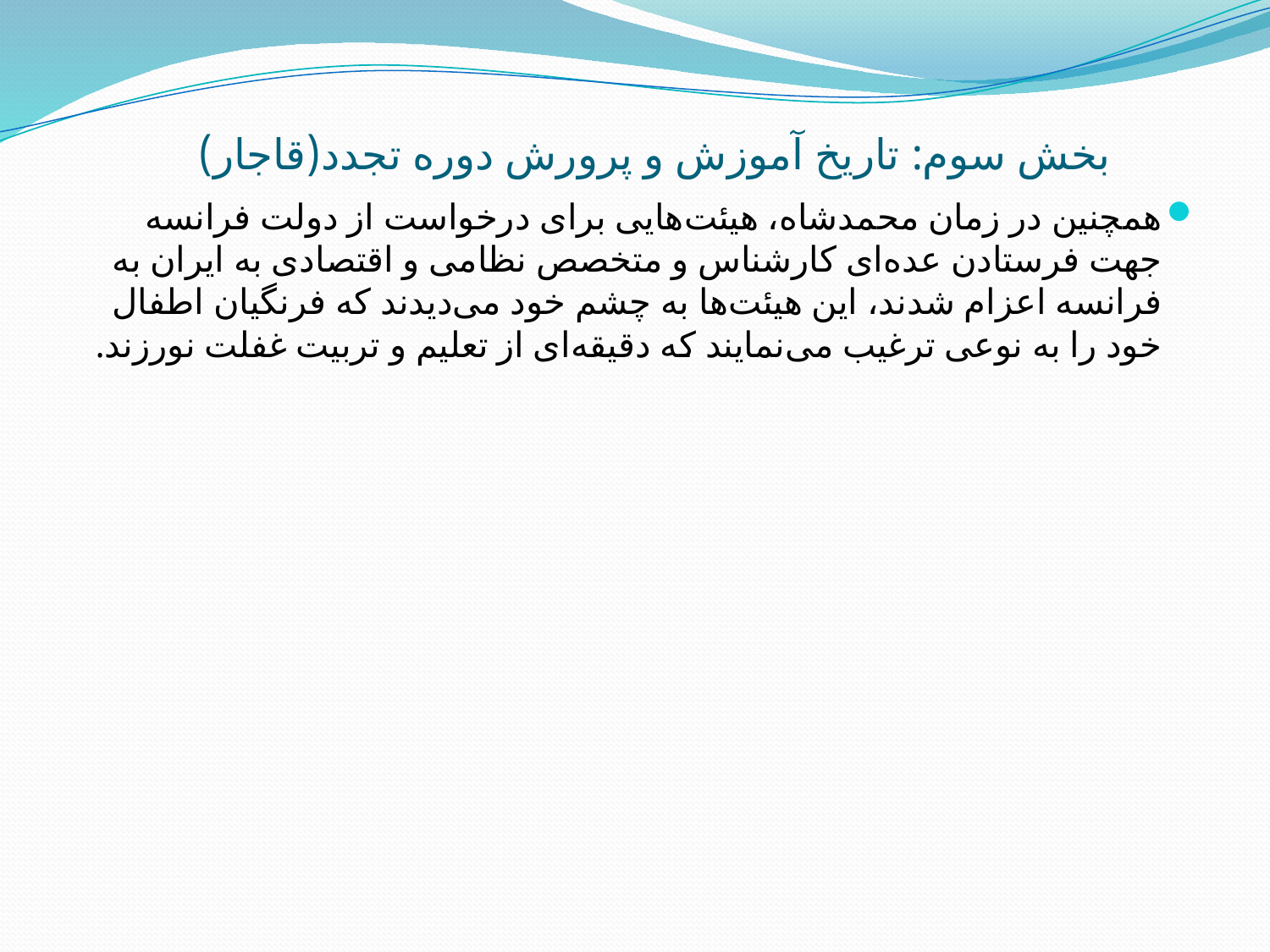

# بخش سوم: تاریخ آموزش و پرورش دوره تجدد(قاجار)
همچنین در زمان محمدشاه، هیئت‌هایی برای درخواست از دولت فرانسه جهت فرستادن عده‌ای کارشناس و متخصص نظامی و اقتصادی به ایران به فرانسه اعزام شدند، این هیئت‌ها به چشم خود می‌دیدند که فرنگیان اطفال خود را به نوعی ترغیب می‌نمایند که دقیقه‌ای از تعلیم و تربیت غفلت نورزند.